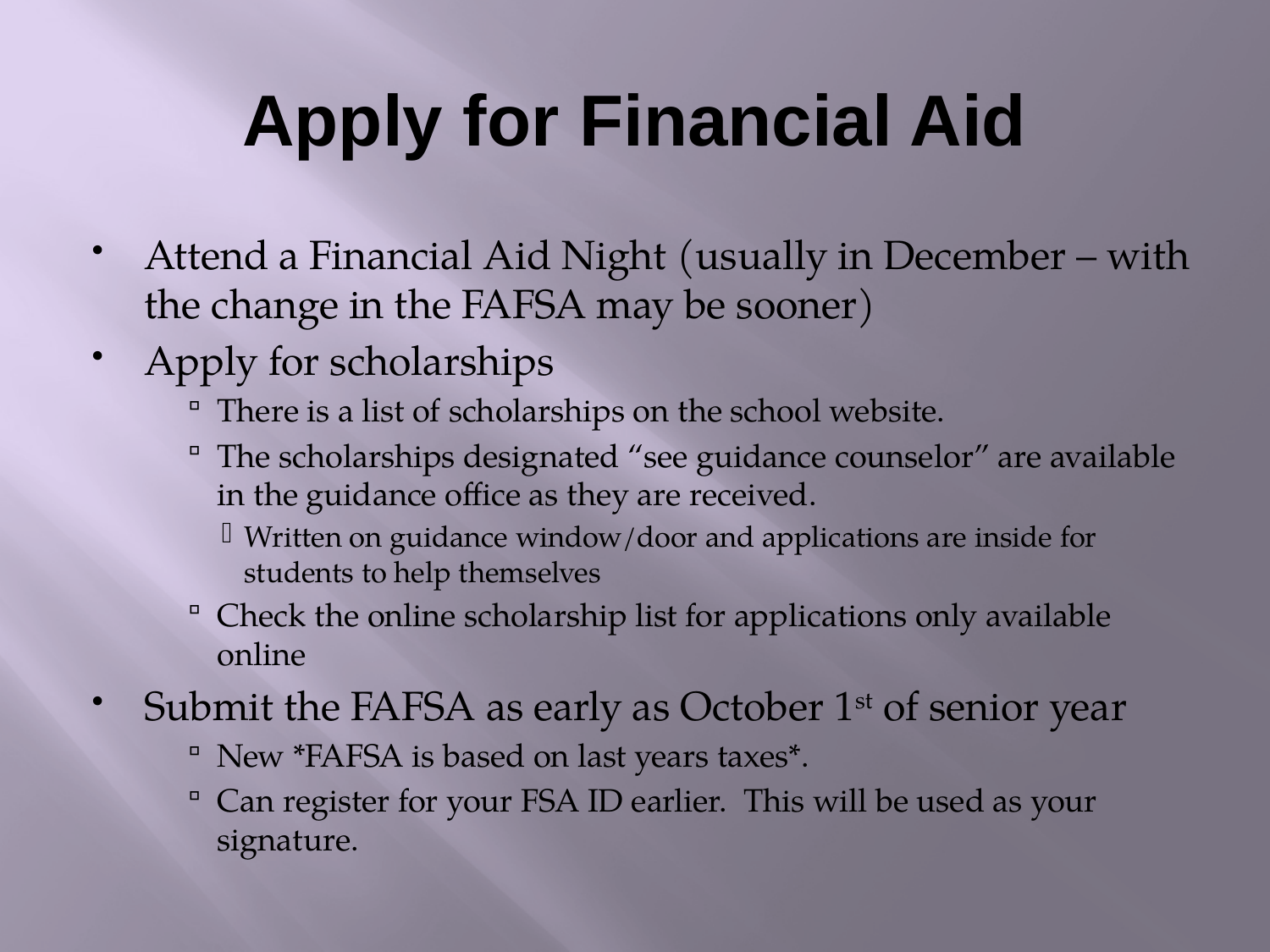

# Apply for Financial Aid
Attend a Financial Aid Night (usually in December – with the change in the FAFSA may be sooner)
Apply for scholarships
There is a list of scholarships on the school website.
The scholarships designated “see guidance counselor” are available in the guidance office as they are received.
Written on guidance window/door and applications are inside for students to help themselves
Check the online scholarship list for applications only available online
Submit the FAFSA as early as October 1st of senior year
New *FAFSA is based on last years taxes*.
Can register for your FSA ID earlier.  This will be used as your signature.